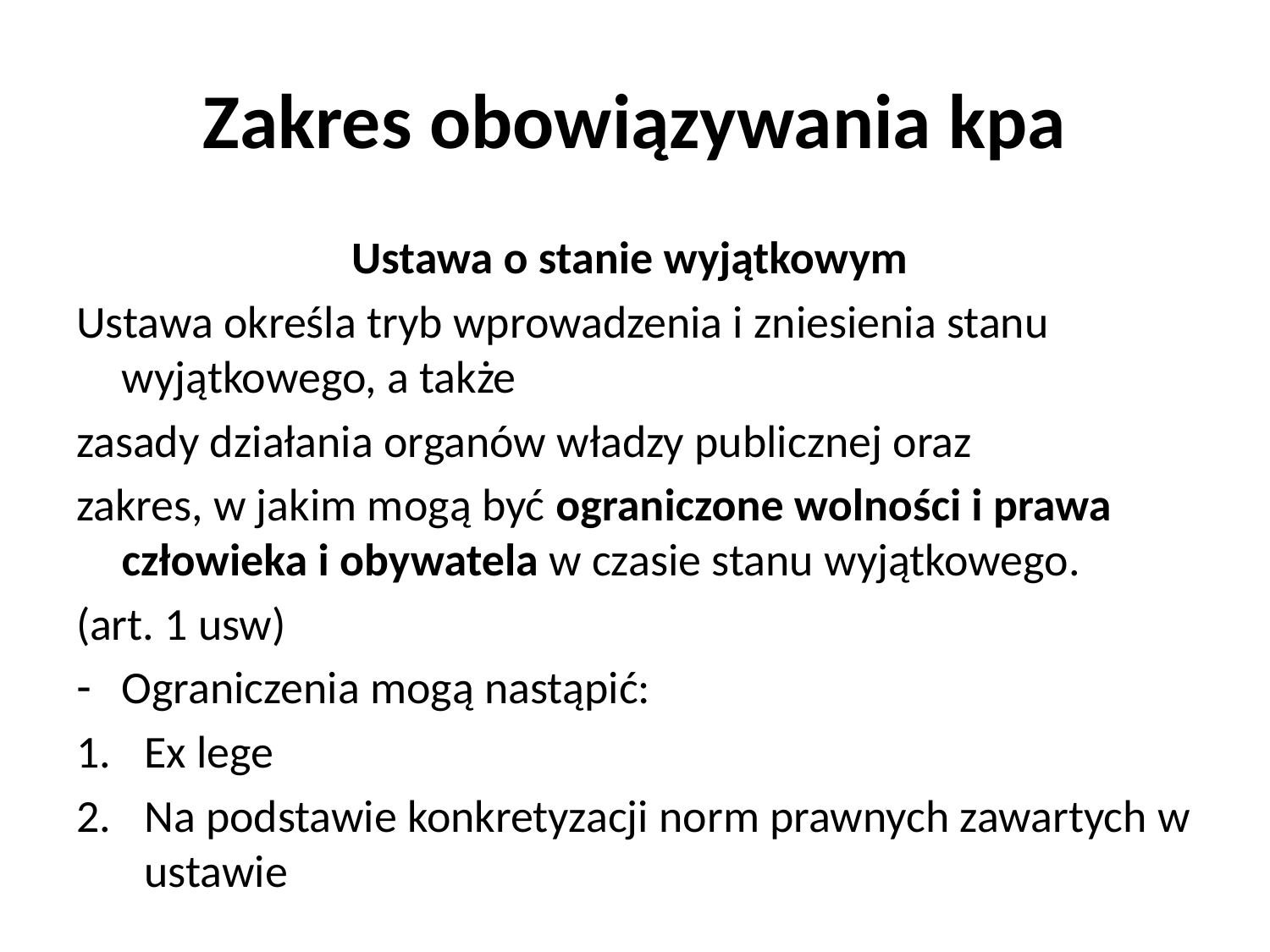

# Zakres obowiązywania kpa
Ustawa o stanie wyjątkowym
Ustawa określa tryb wprowadzenia i zniesienia stanu wyjątkowego, a także
zasady działania organów władzy publicznej oraz
zakres, w jakim mogą być ograniczone wolności i prawa człowieka i obywatela w czasie stanu wyjątkowego.
(art. 1 usw)
Ograniczenia mogą nastąpić:
Ex lege
Na podstawie konkretyzacji norm prawnych zawartych w ustawie